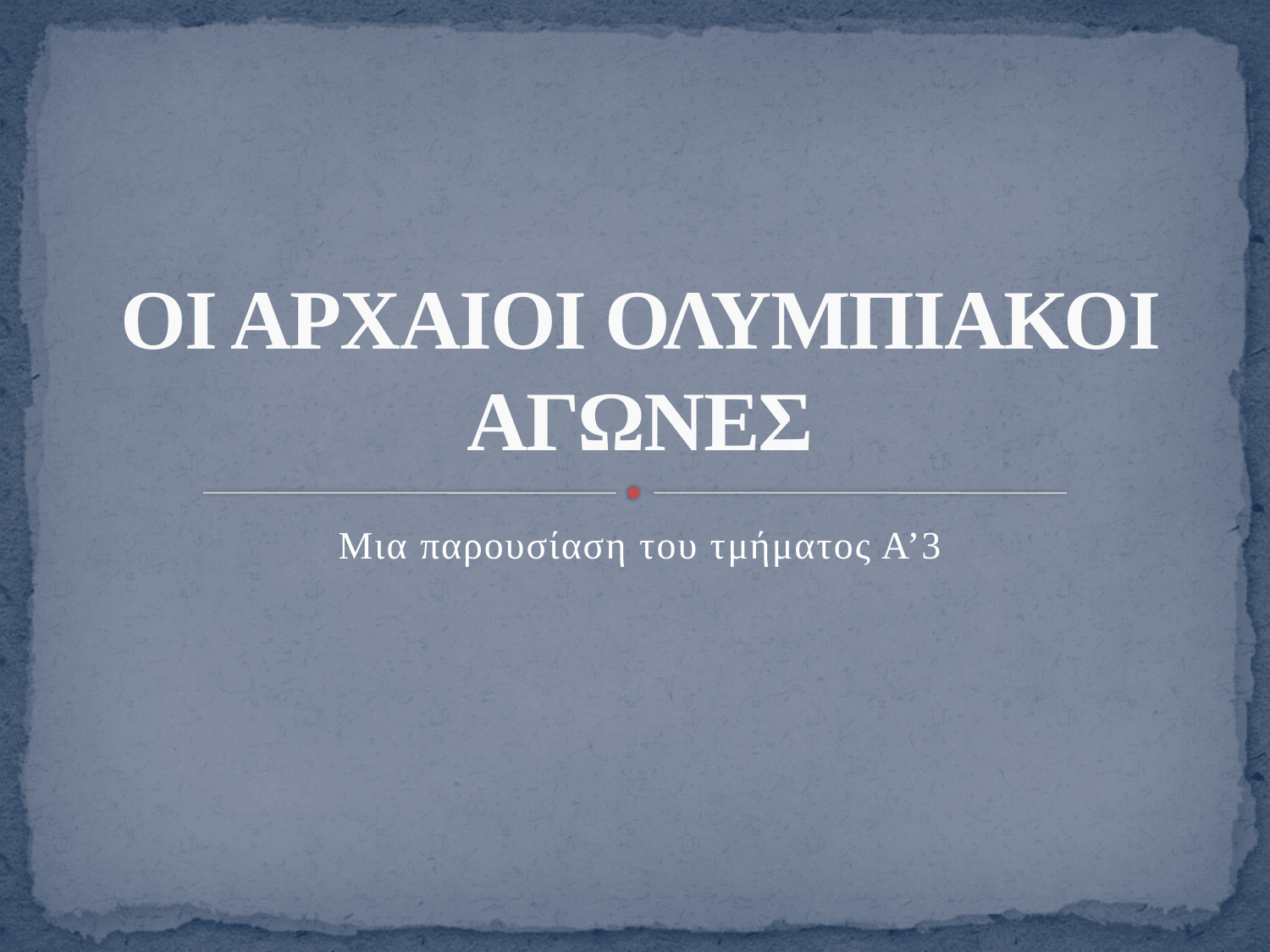

# ΟΙ ΑΡΧΑΙΟΙ ΟΛΥΜΠΙΑΚΟΙ ΑΓΩΝΕΣ
Μια παρουσίαση του τμήματος Α’3